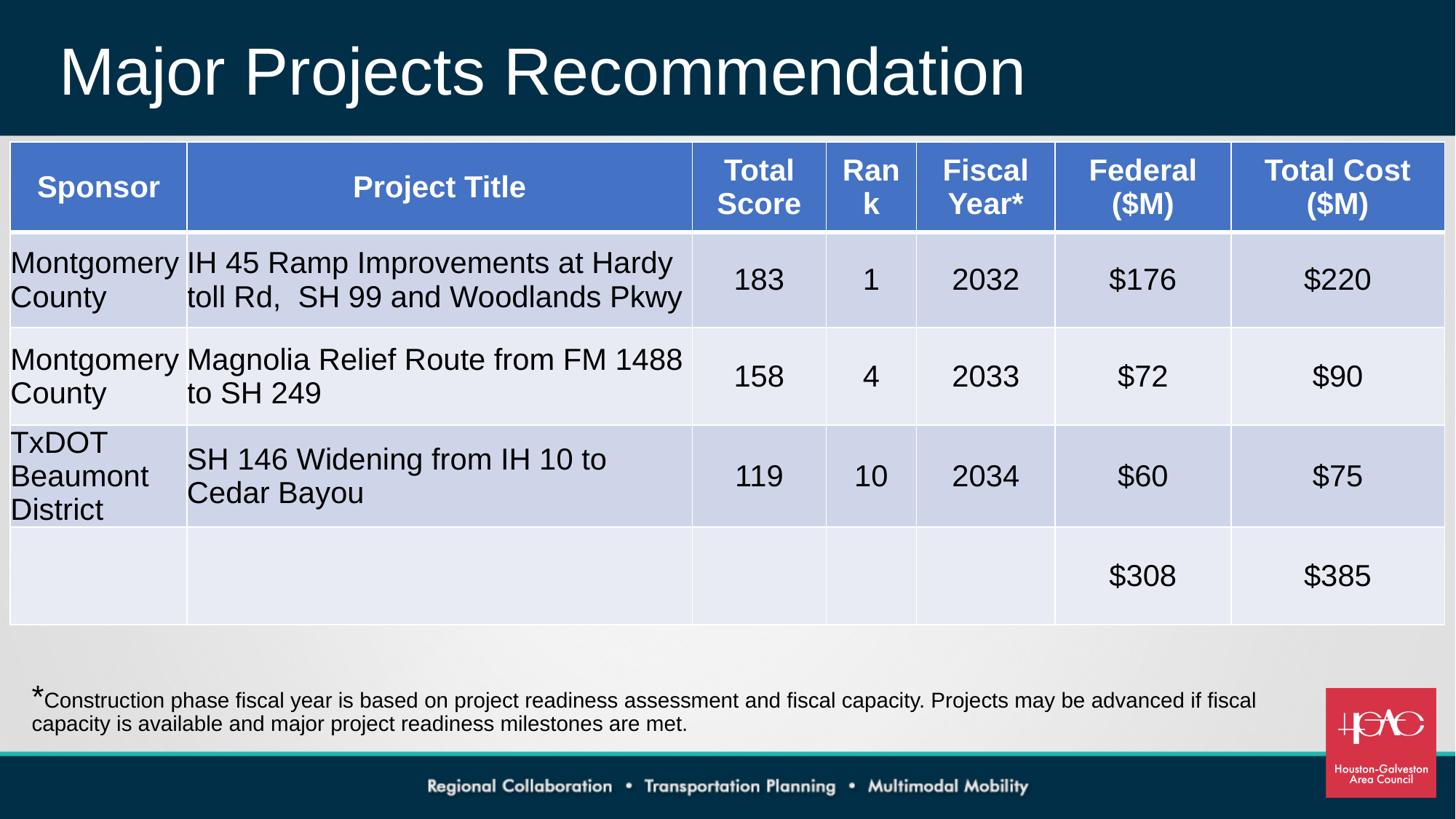

# Major Projects Recommendation
| Sponsor | Project Title | Total Score | Rank | Fiscal Year\* | Federal ($M) | Total Cost ($M) |
| --- | --- | --- | --- | --- | --- | --- |
| Montgomery County | IH 45 Ramp Improvements at Hardy toll Rd, SH 99 and Woodlands Pkwy | 183 | 1 | 2032 | $176 | $220 |
| Montgomery County | Magnolia Relief Route from FM 1488 to SH 249 | 158 | 4 | 2033 | $72 | $90 |
| TxDOT Beaumont District | SH 146 Widening from IH 10 to Cedar Bayou | 119 | 10 | 2034 | $60 | $75 |
|  |  |  |  |  | $308 | $385 |
*Construction phase fiscal year is based on project readiness assessment and fiscal capacity. Projects may be advanced if fiscal capacity is available and major project readiness milestones are met.